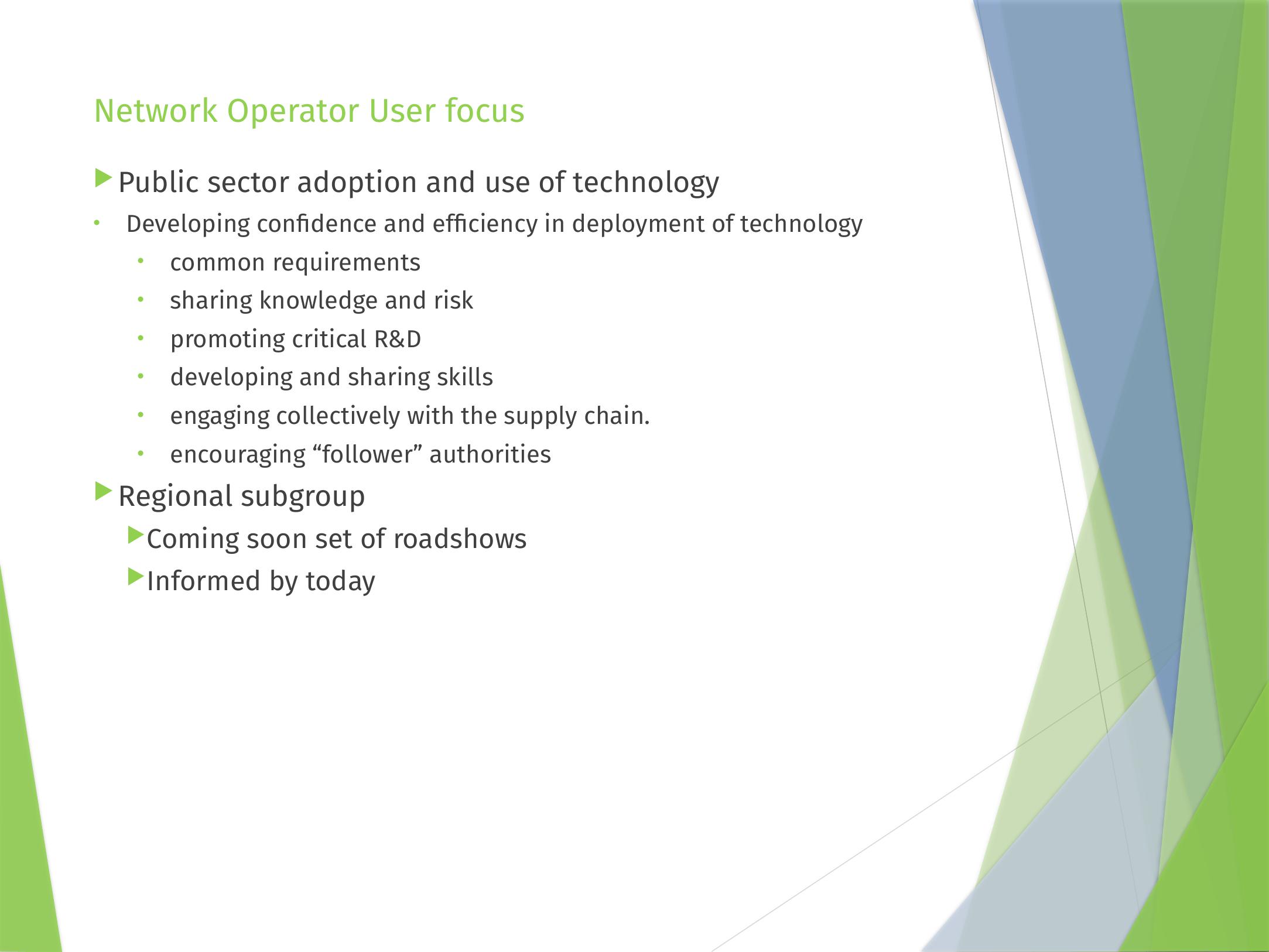

# Network Operator User focus
Public sector adoption and use of technology
Developing confidence and efficiency in deployment of technology
common requirements
sharing knowledge and risk
promoting critical R&D
developing and sharing skills
engaging collectively with the supply chain.
encouraging “follower” authorities
Regional subgroup
Coming soon set of roadshows
Informed by today